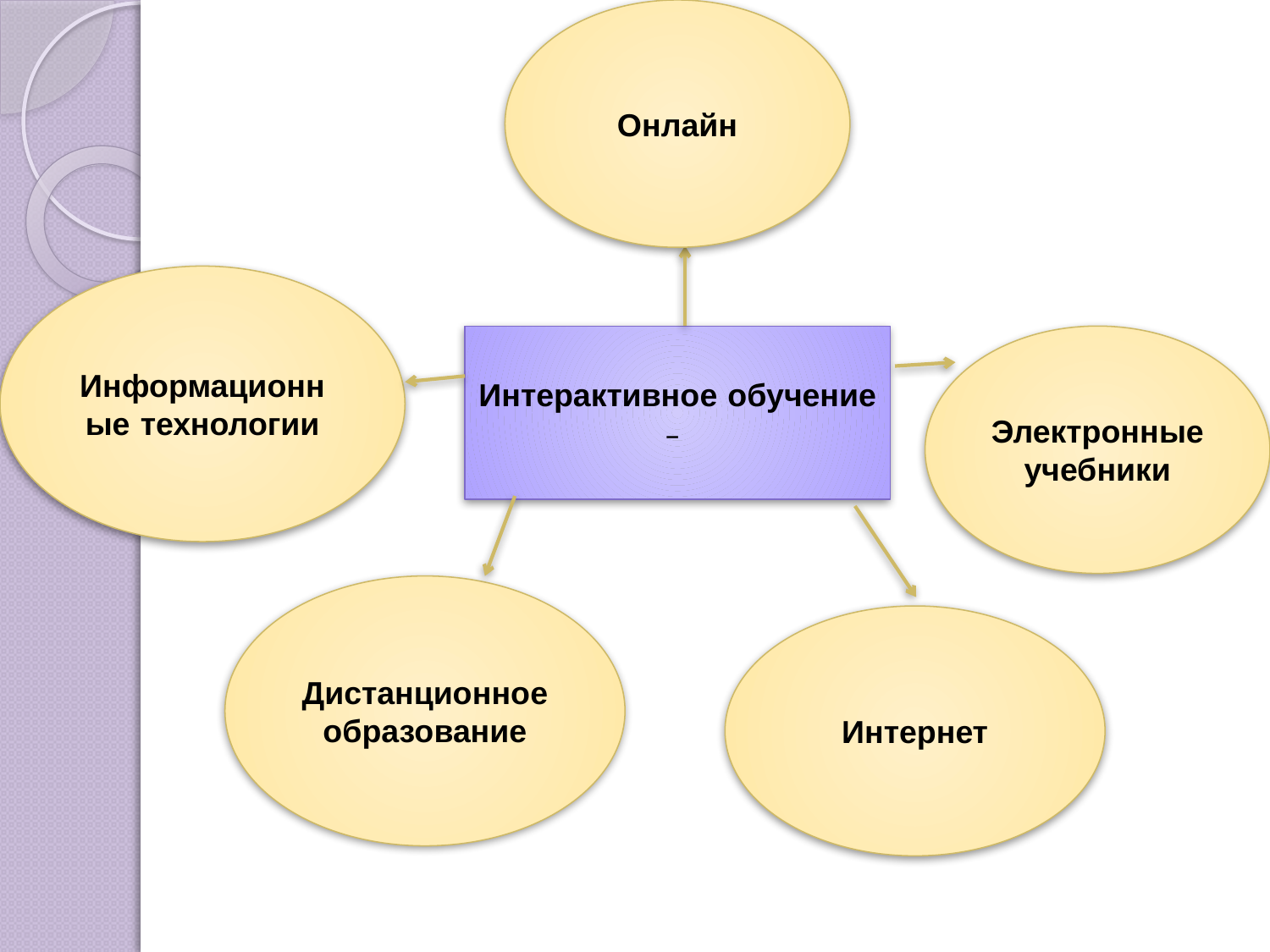

Онлайн

Информационные технологии
Интерактивное обучение –
Электронные учебники
Дистанционное образование
Интернет